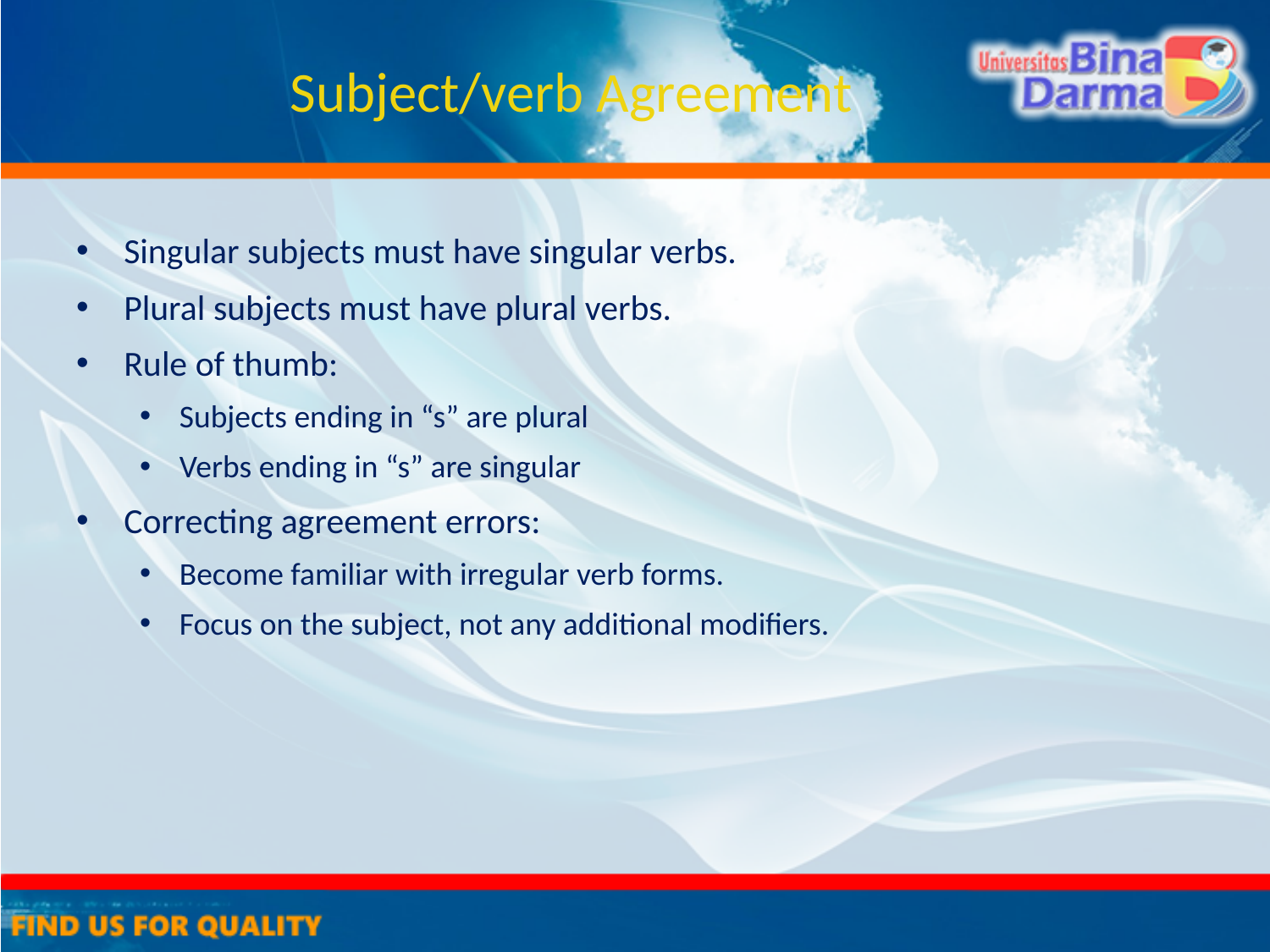

# Subject/verb Agreement
Singular subjects must have singular verbs.
Plural subjects must have plural verbs.
Rule of thumb:
Subjects ending in “s” are plural
Verbs ending in “s” are singular
Correcting agreement errors:
Become familiar with irregular verb forms.
Focus on the subject, not any additional modifiers.